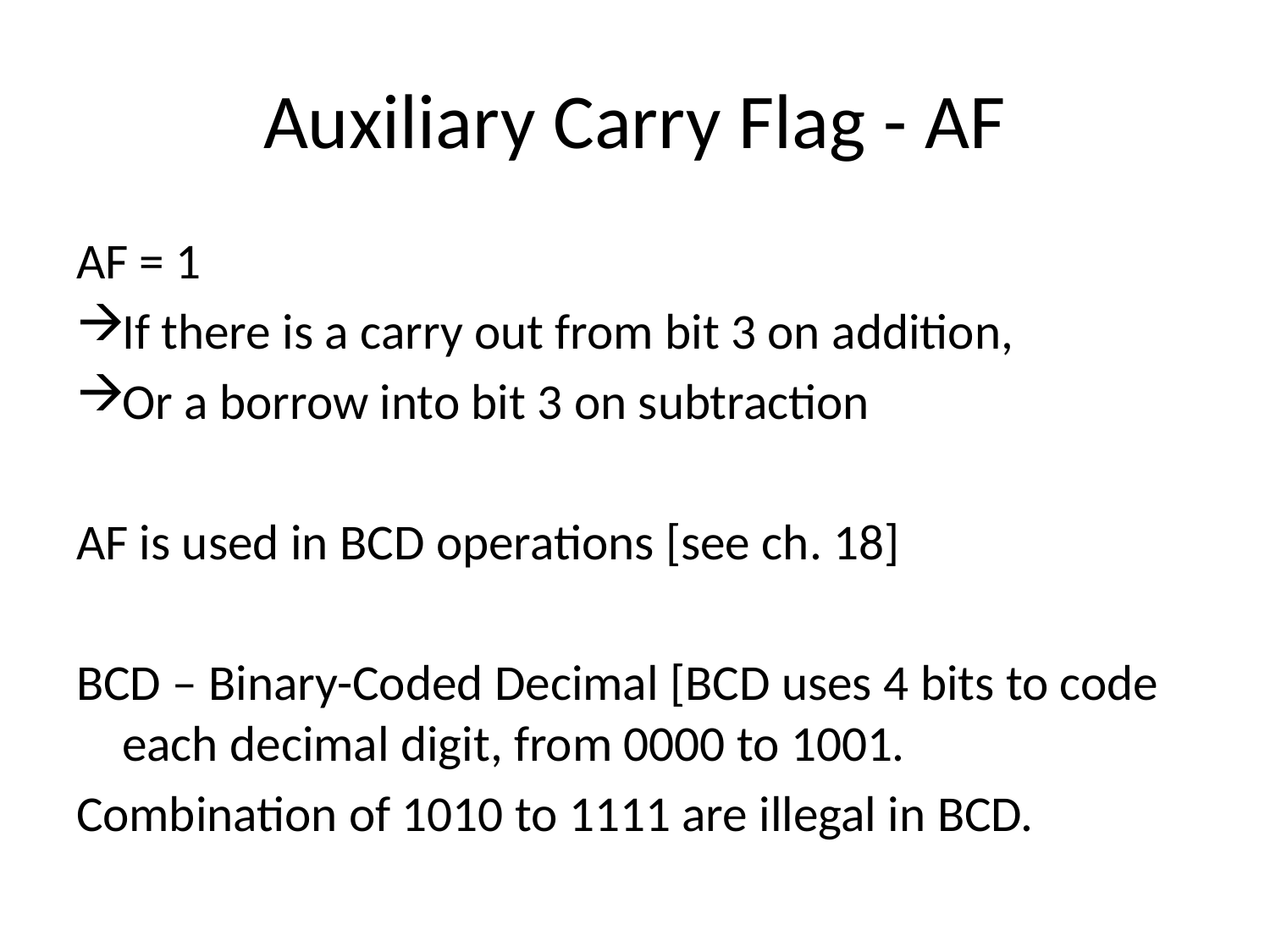

# Auxiliary Carry Flag - AF
AF = 1
If there is a carry out from bit 3 on addition,
Or a borrow into bit 3 on subtraction

AF is used in BCD operations [see ch. 18]

BCD – Binary-Coded Decimal [BCD uses 4 bits to code each decimal digit, from 0000 to 1001.
Combination of 1010 to 1111 are illegal in BCD.